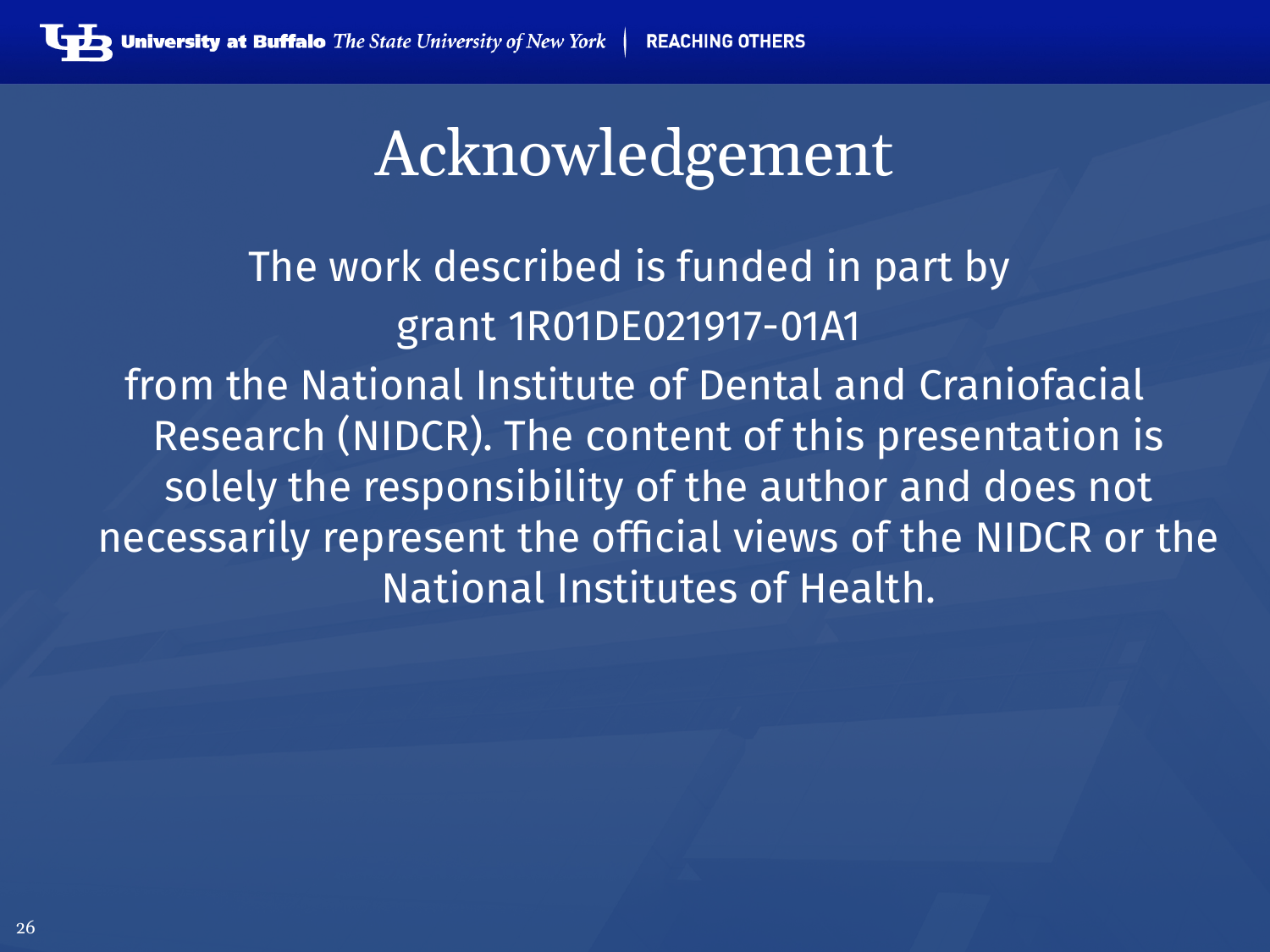

# Acknowledgement
The work described is funded in part by
grant 1R01DE021917-01A1
from the National Institute of Dental and Craniofacial Research (NIDCR). The content of this presentation is solely the responsibility of the author and does not necessarily represent the official views of the NIDCR or the National Institutes of Health.